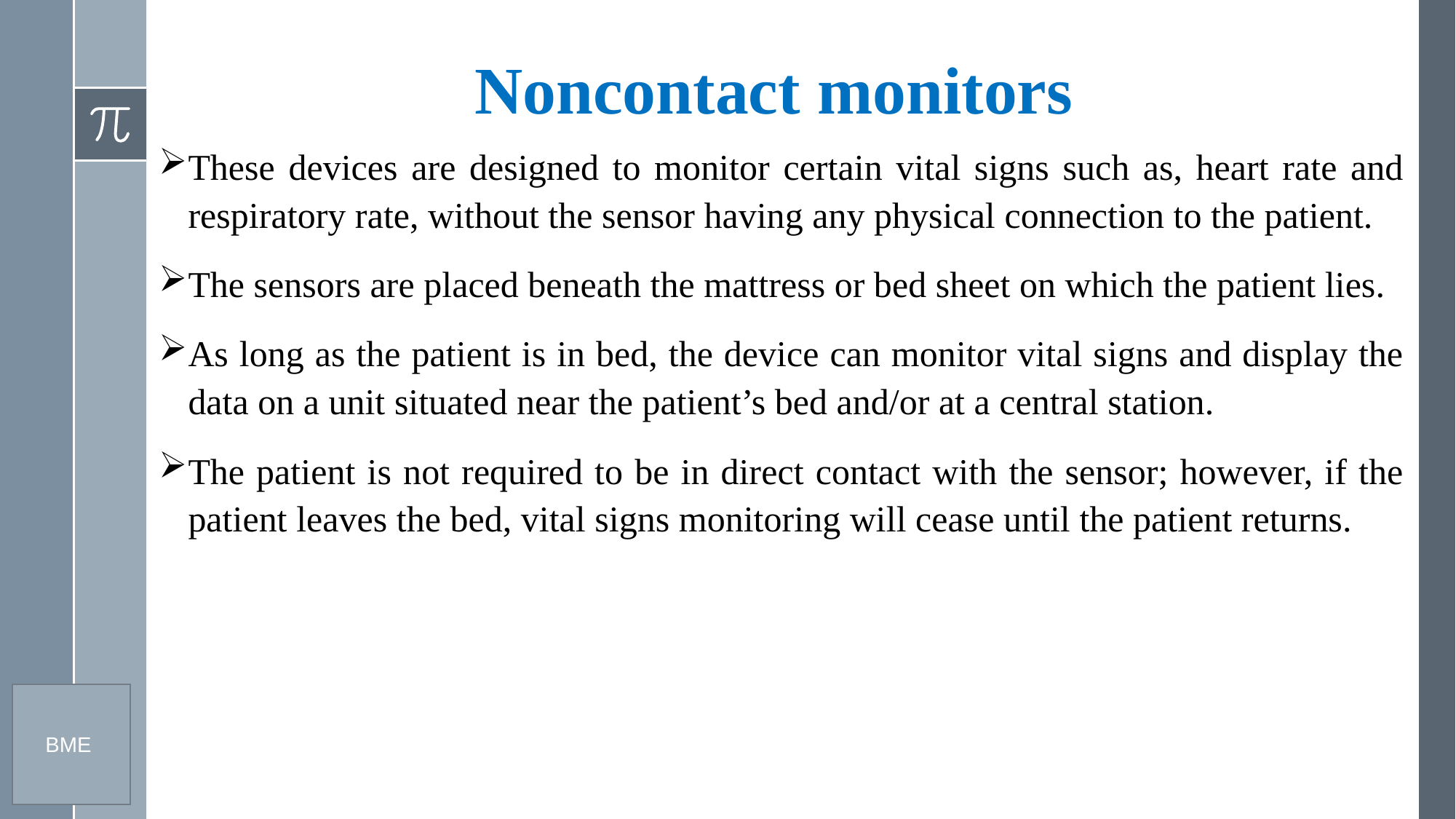

# Noncontact monitors
These devices are designed to monitor certain vital signs such as, heart rate and respiratory rate, without the sensor having any physical connection to the patient.
The sensors are placed beneath the mattress or bed sheet on which the patient lies.
As long as the patient is in bed, the device can monitor vital signs and display the data on a unit situated near the patient’s bed and/or at a central station.
The patient is not required to be in direct contact with the sensor; however, if the patient leaves the bed, vital signs monitoring will cease until the patient returns.

BME